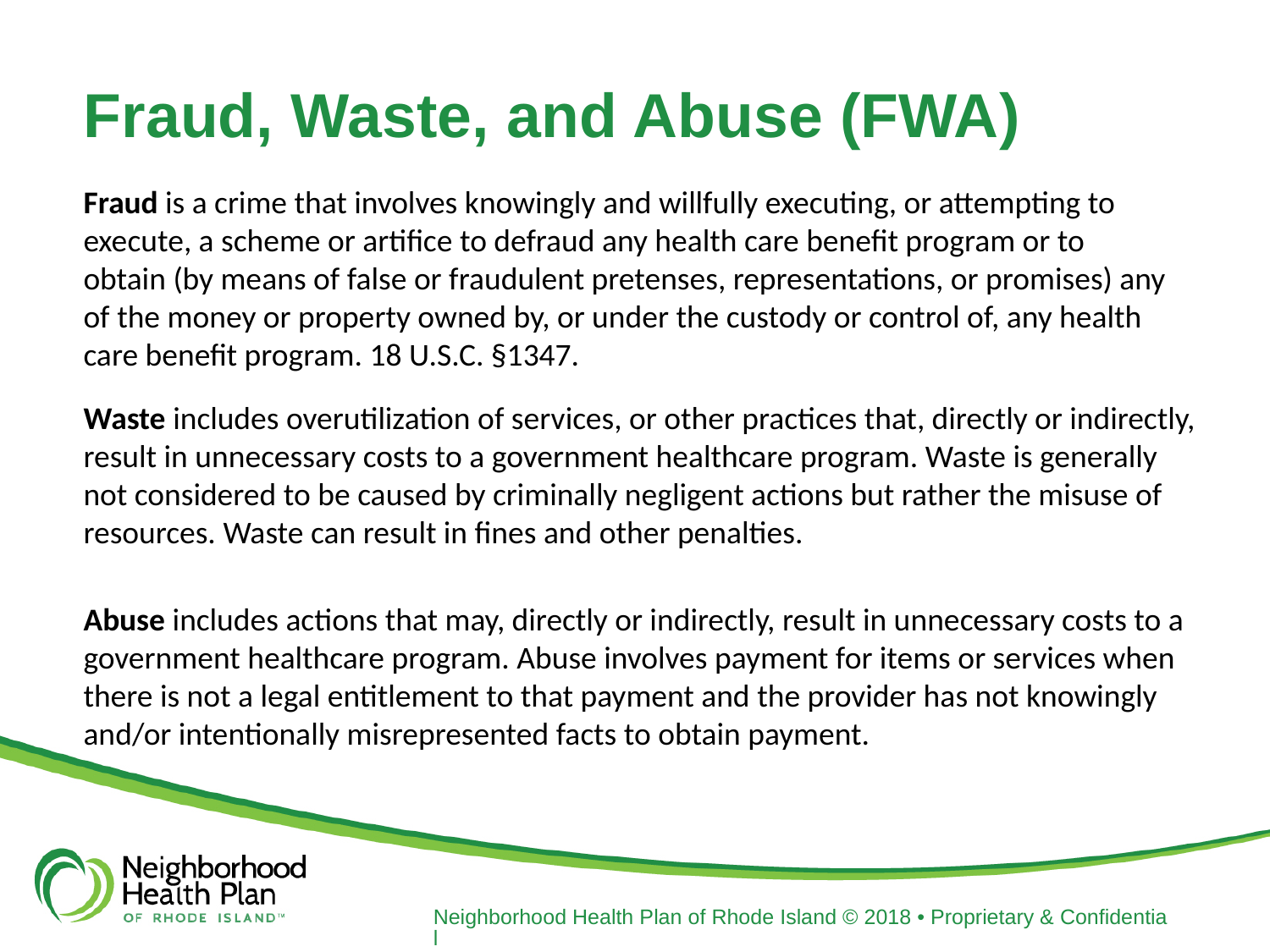

# Fraud, Waste, and Abuse (FWA)
Fraud is a crime that involves knowingly and willfully executing, or attempting to execute, a scheme or artifice to defraud any health care benefit program or to obtain (by means of false or fraudulent pretenses, representations, or promises) any of the money or property owned by, or under the custody or control of, any health care benefit program. 18 U.S.C. §1347.
Waste includes overutilization of services, or other practices that, directly or indirectly, result in unnecessary costs to a government healthcare program. Waste is generally not considered to be caused by criminally negligent actions but rather the misuse of resources. Waste can result in fines and other penalties.
Abuse includes actions that may, directly or indirectly, result in unnecessary costs to a government healthcare program. Abuse involves payment for items or services when there is not a legal entitlement to that payment and the provider has not knowingly and/or intentionally misrepresented facts to obtain payment.
Neighborhood Health Plan of Rhode Island © 2018 • Proprietary & Confidential